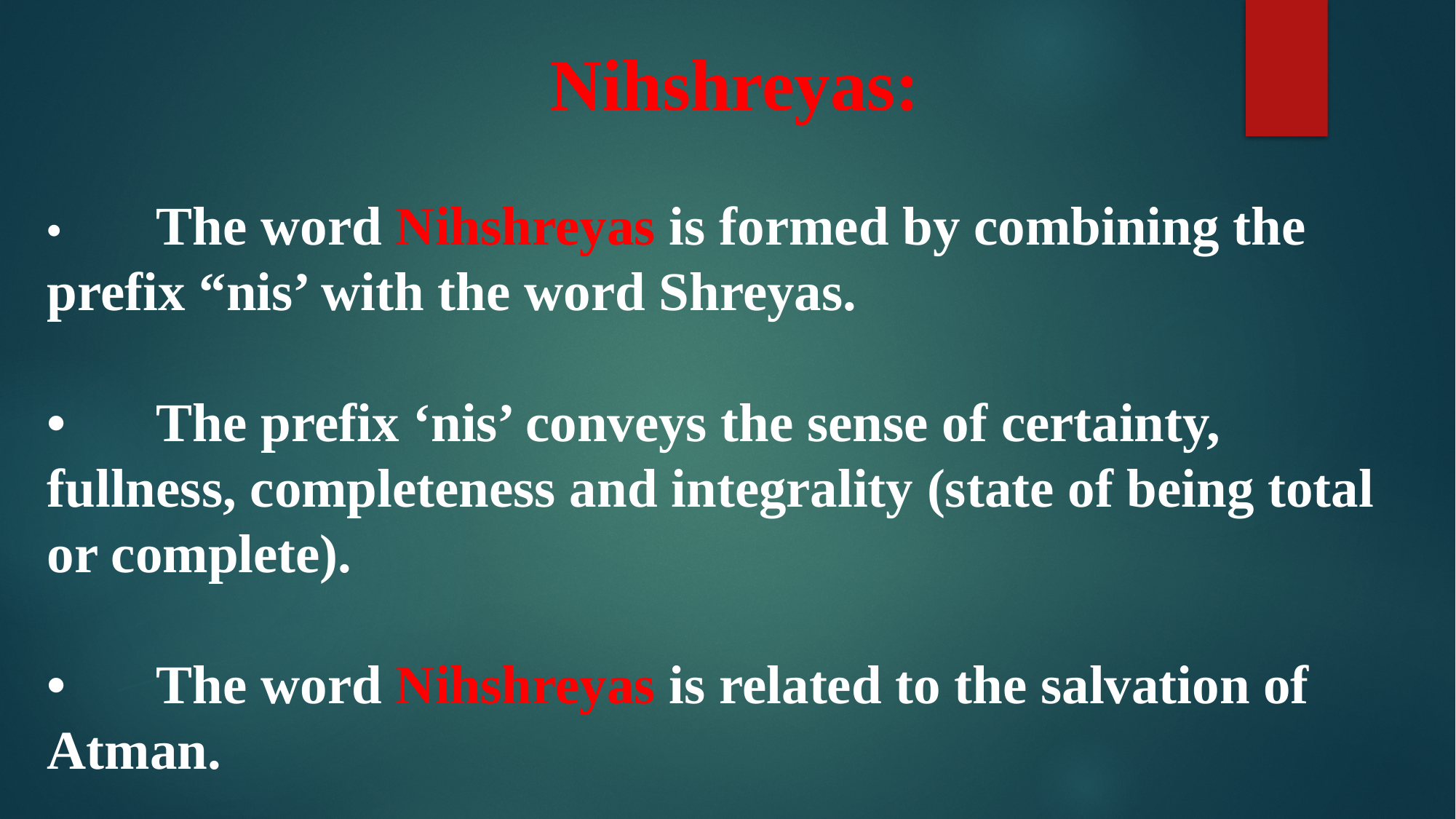

Nihshreyas:

•	The word Nihshreyas is formed by combining the prefix “nis’ with the word Shreyas.

•	The prefix ‘nis’ conveys the sense of certainty, fullness, completeness and integrality (state of being total or complete).

•	The word Nihshreyas is related to the salvation of Atman.